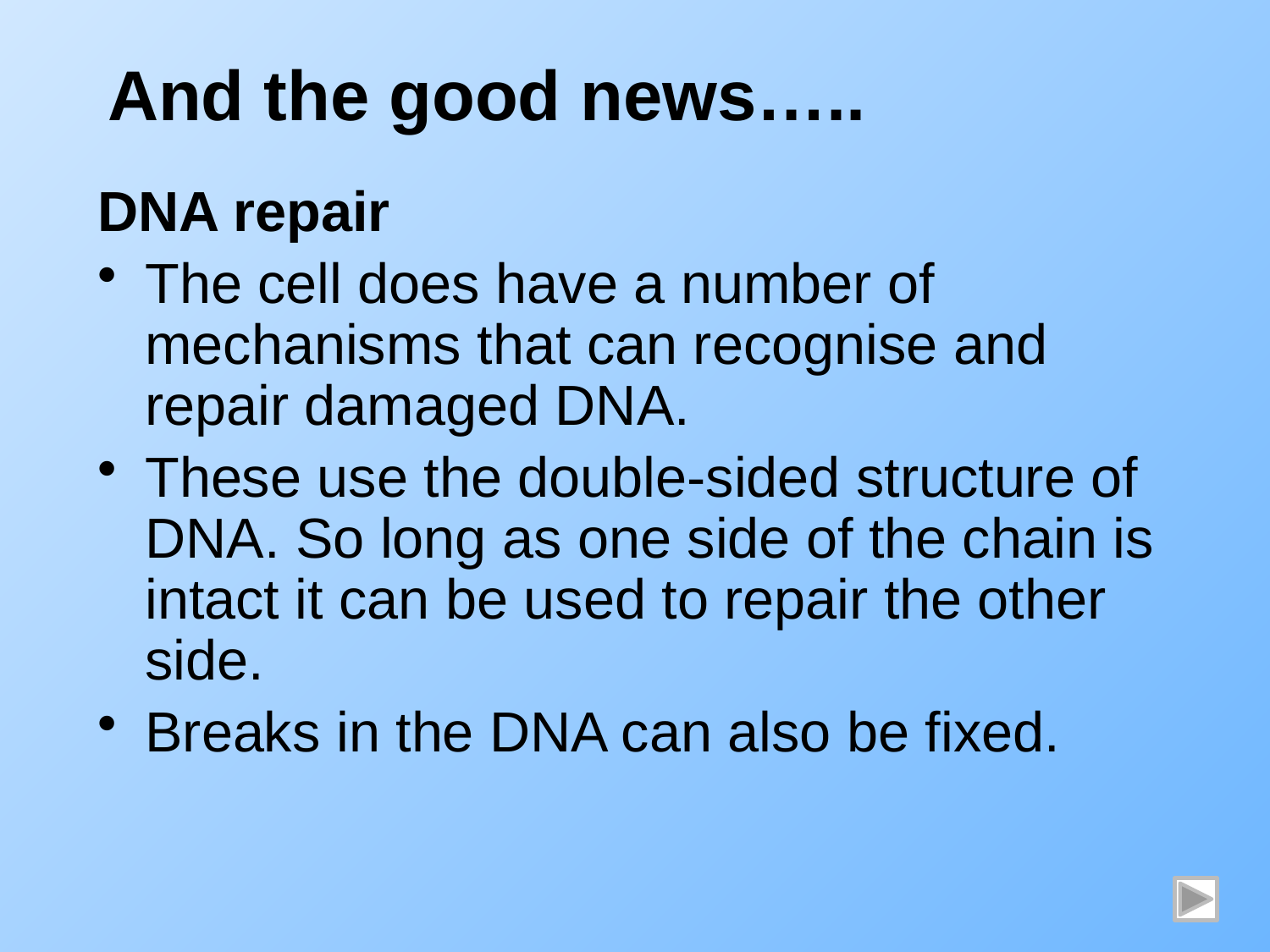

# And the good news…..
DNA repair
The cell does have a number of mechanisms that can recognise and repair damaged DNA.
These use the double-sided structure of DNA. So long as one side of the chain is intact it can be used to repair the other side.
Breaks in the DNA can also be fixed.